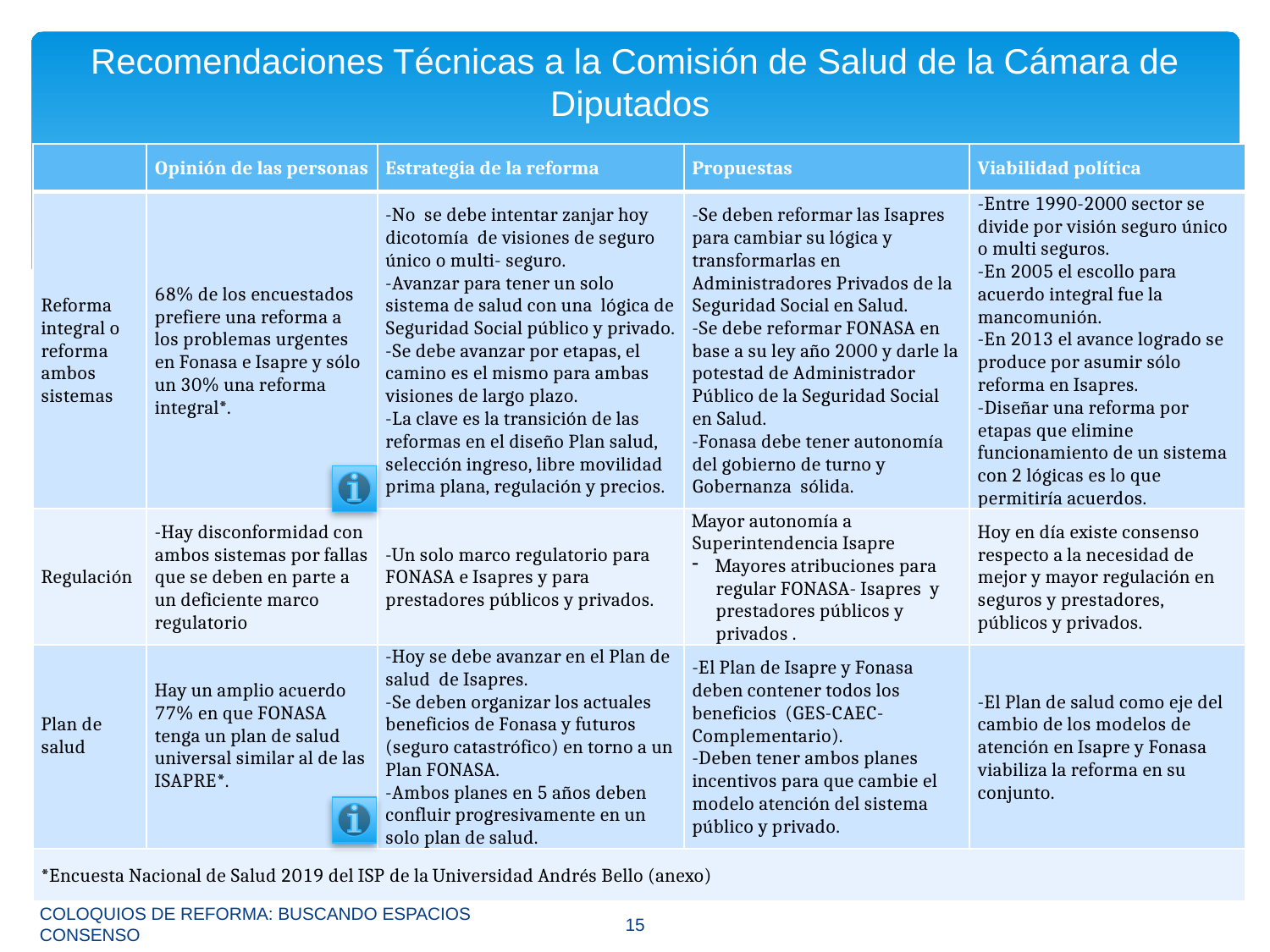

# Recomendaciones Técnicas a la Comisión de Salud de la Cámara de Diputados
|  | Opinión de las personas | Estrategia de la reforma | Propuestas | Viabilidad política |
| --- | --- | --- | --- | --- |
| Reforma integral o reforma ambos sistemas | 68% de los encuestados prefiere una reforma a los problemas urgentes en Fonasa e Isapre y sólo un 30% una reforma integral\*. | -No se debe intentar zanjar hoy dicotomía de visiones de seguro único o multi- seguro. -Avanzar para tener un solo sistema de salud con una lógica de Seguridad Social público y privado. -Se debe avanzar por etapas, el camino es el mismo para ambas visiones de largo plazo. -La clave es la transición de las reformas en el diseño Plan salud, selección ingreso, libre movilidad prima plana, regulación y precios. | -Se deben reformar las Isapres para cambiar su lógica y transformarlas en Administradores Privados de la Seguridad Social en Salud. -Se debe reformar FONASA en base a su ley año 2000 y darle la potestad de Administrador Público de la Seguridad Social en Salud. -Fonasa debe tener autonomía del gobierno de turno y Gobernanza sólida. | -Entre 1990-2000 sector se divide por visión seguro único o multi seguros. -En 2005 el escollo para acuerdo integral fue la mancomunión. -En 2013 el avance logrado se produce por asumir sólo reforma en Isapres. -Diseñar una reforma por etapas que elimine funcionamiento de un sistema con 2 lógicas es lo que permitiría acuerdos. |
| Regulación | -Hay disconformidad con ambos sistemas por fallas que se deben en parte a un deficiente marco regulatorio | -Un solo marco regulatorio para FONASA e Isapres y para prestadores públicos y privados. | Mayor autonomía a Superintendencia Isapre Mayores atribuciones para regular FONASA- Isapres y prestadores públicos y privados . | Hoy en día existe consenso respecto a la necesidad de mejor y mayor regulación en seguros y prestadores, públicos y privados. |
| Plan de salud | Hay un amplio acuerdo 77% en que FONASA tenga un plan de salud universal similar al de las ISAPRE\*. | -Hoy se debe avanzar en el Plan de salud de Isapres. -Se deben organizar los actuales beneficios de Fonasa y futuros (seguro catastrófico) en torno a un Plan FONASA. -Ambos planes en 5 años deben confluir progresivamente en un solo plan de salud. | -El Plan de Isapre y Fonasa deben contener todos los beneficios (GES-CAEC-Complementario). -Deben tener ambos planes incentivos para que cambie el modelo atención del sistema público y privado. | -El Plan de salud como eje del cambio de los modelos de atención en Isapre y Fonasa viabiliza la reforma en su conjunto. |
| \*Encuesta Nacional de Salud 2019 del ISP de la Universidad Andrés Bello (anexo) |  |  |  |  |

COLOQUIOS DE REFORMA: BUSCANDO ESPACIOS CONSENSO
15